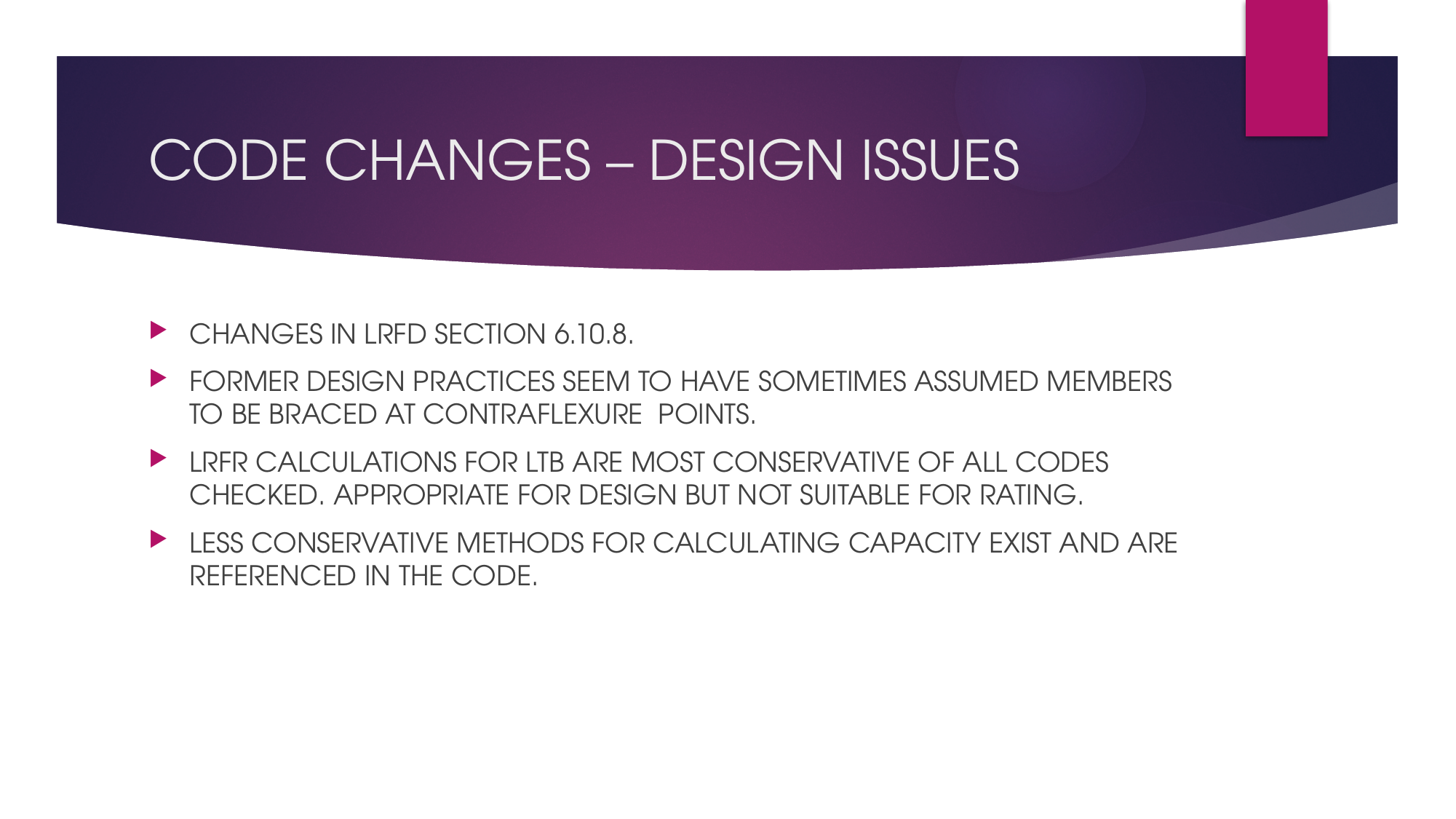

# CODE CHANGES – DESIGN ISSUES
CHANGES IN LRFD SECTION 6.10.8.
FORMER DESIGN PRACTICES SEEM TO HAVE SOMETIMES ASSUMED MEMBERS TO BE BRACED AT CONTRAFLEXURE  POINTS.
LRFR CALCULATIONS FOR LTB ARE MOST CONSERVATIVE OF ALL CODES CHECKED. APPROPRIATE FOR DESIGN BUT NOT SUITABLE FOR RATING.
LESS CONSERVATIVE METHODS FOR CALCULATING CAPACITY EXIST AND ARE REFERENCED IN THE CODE.